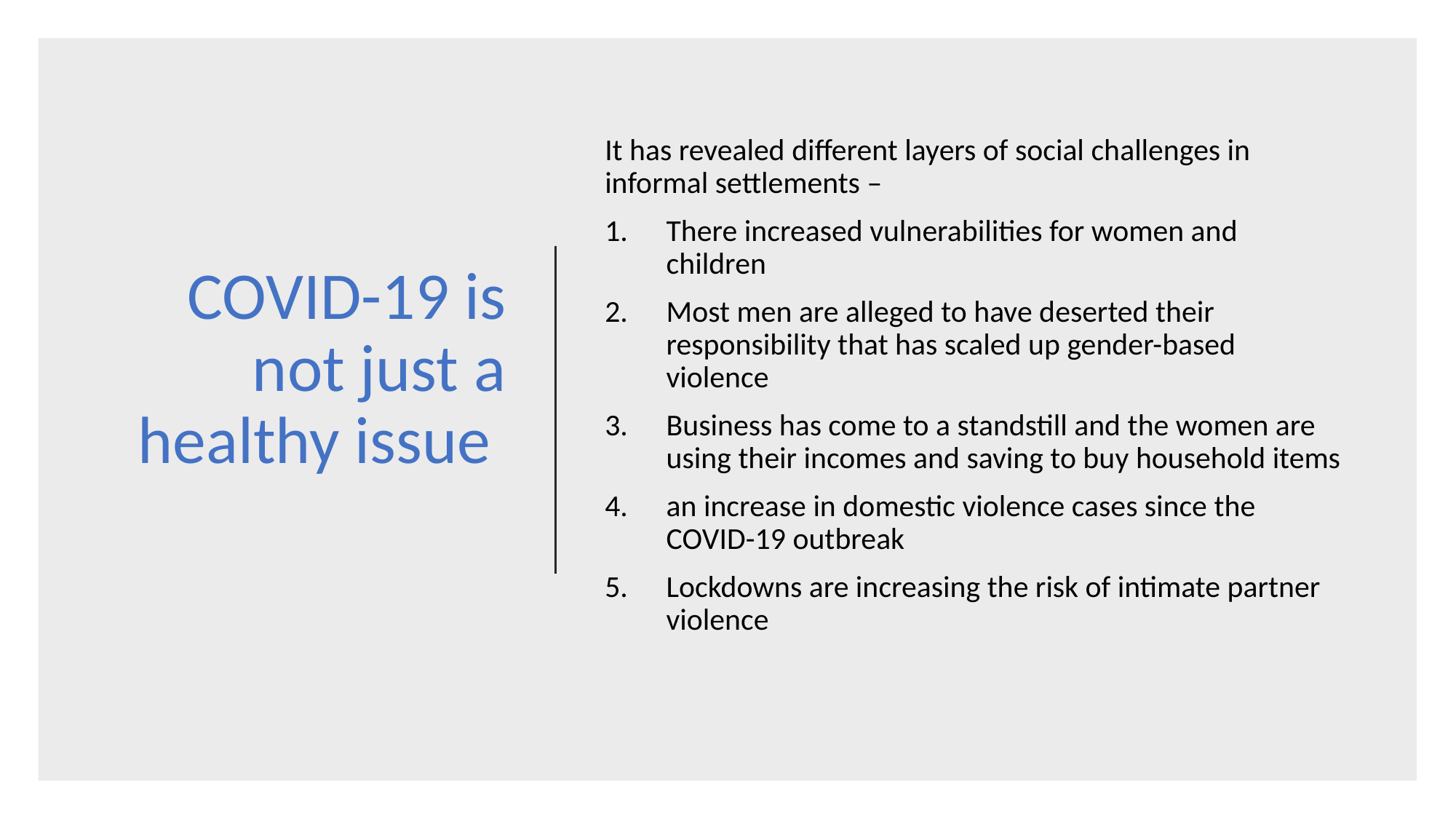

# COVID-19 is not just a healthy issue
It has revealed different layers of social challenges in informal settlements –
There increased vulnerabilities for women and children
Most men are alleged to have deserted their responsibility that has scaled up gender-based violence
Business has come to a standstill and the women are using their incomes and saving to buy household items
an increase in domestic violence cases since the COVID-19 outbreak
Lockdowns are increasing the risk of intimate partner violence